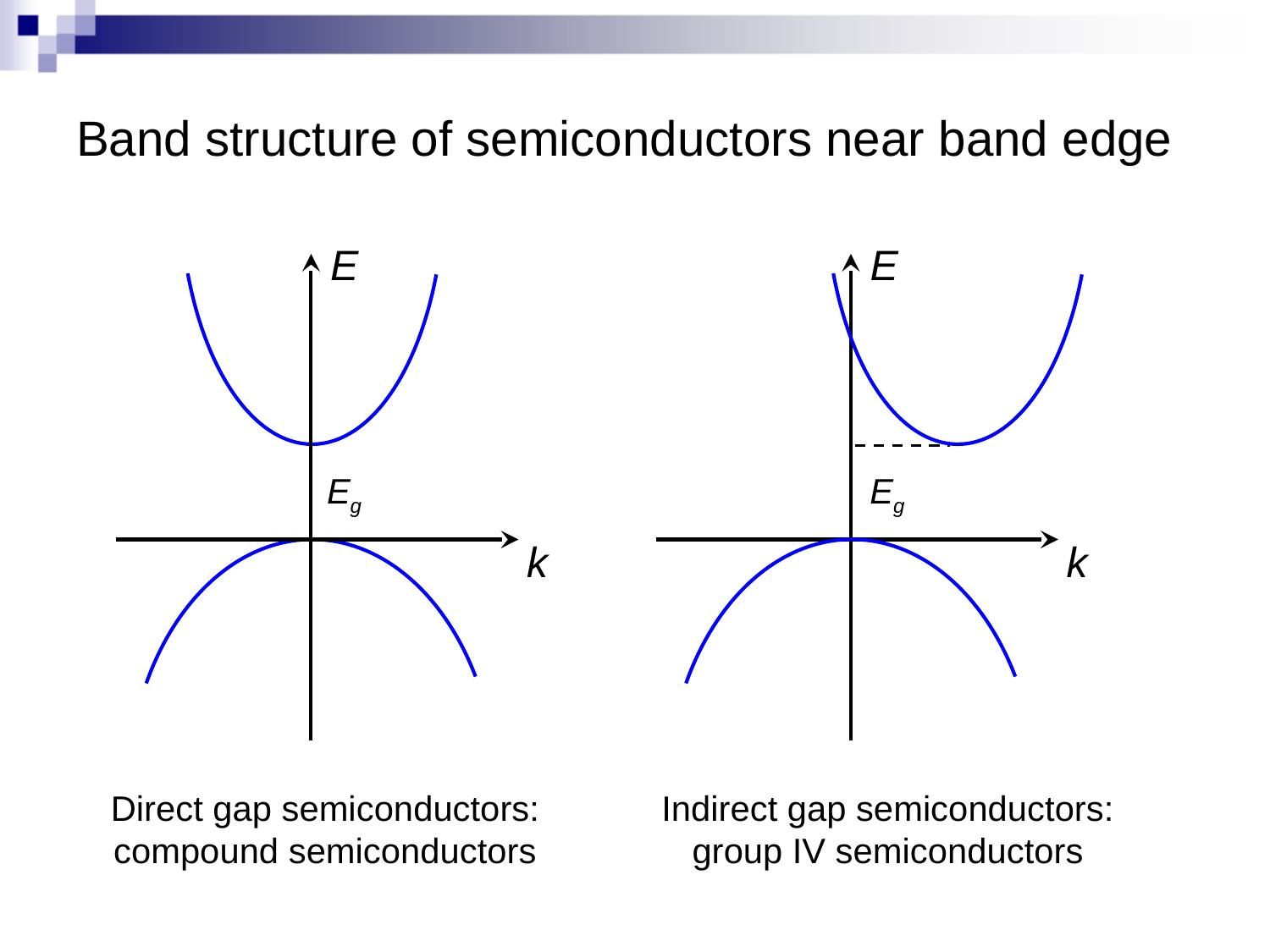

# Band structure of semiconductors near band edge
E
E
Eg
Eg
k
k

Direct gap semiconductors:
compound semiconductors
Indirect gap semiconductors:
group IV semiconductors